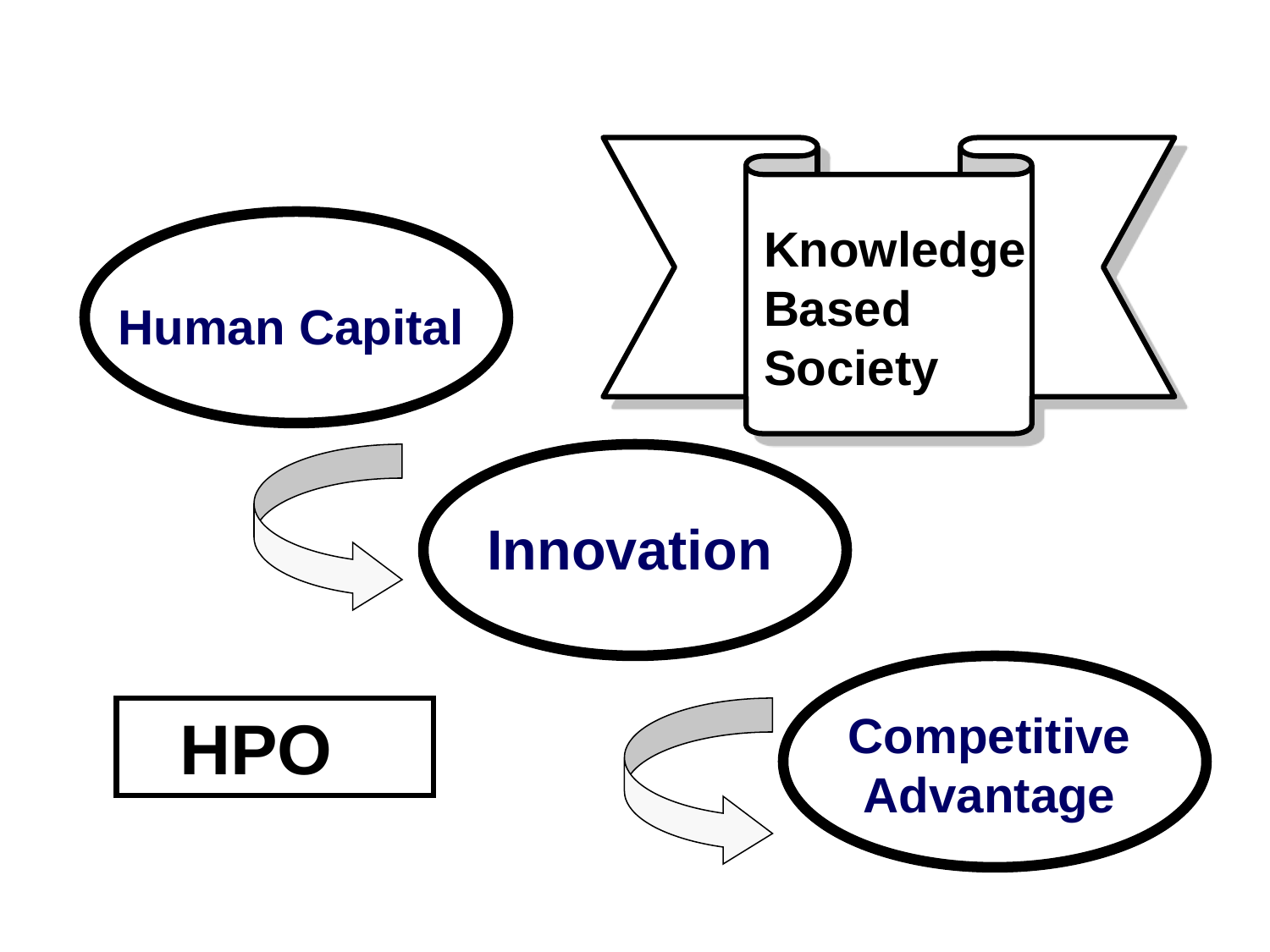

Knowledge Based Society
Human Capital

Innovation

   HPO

Competitive Advantage